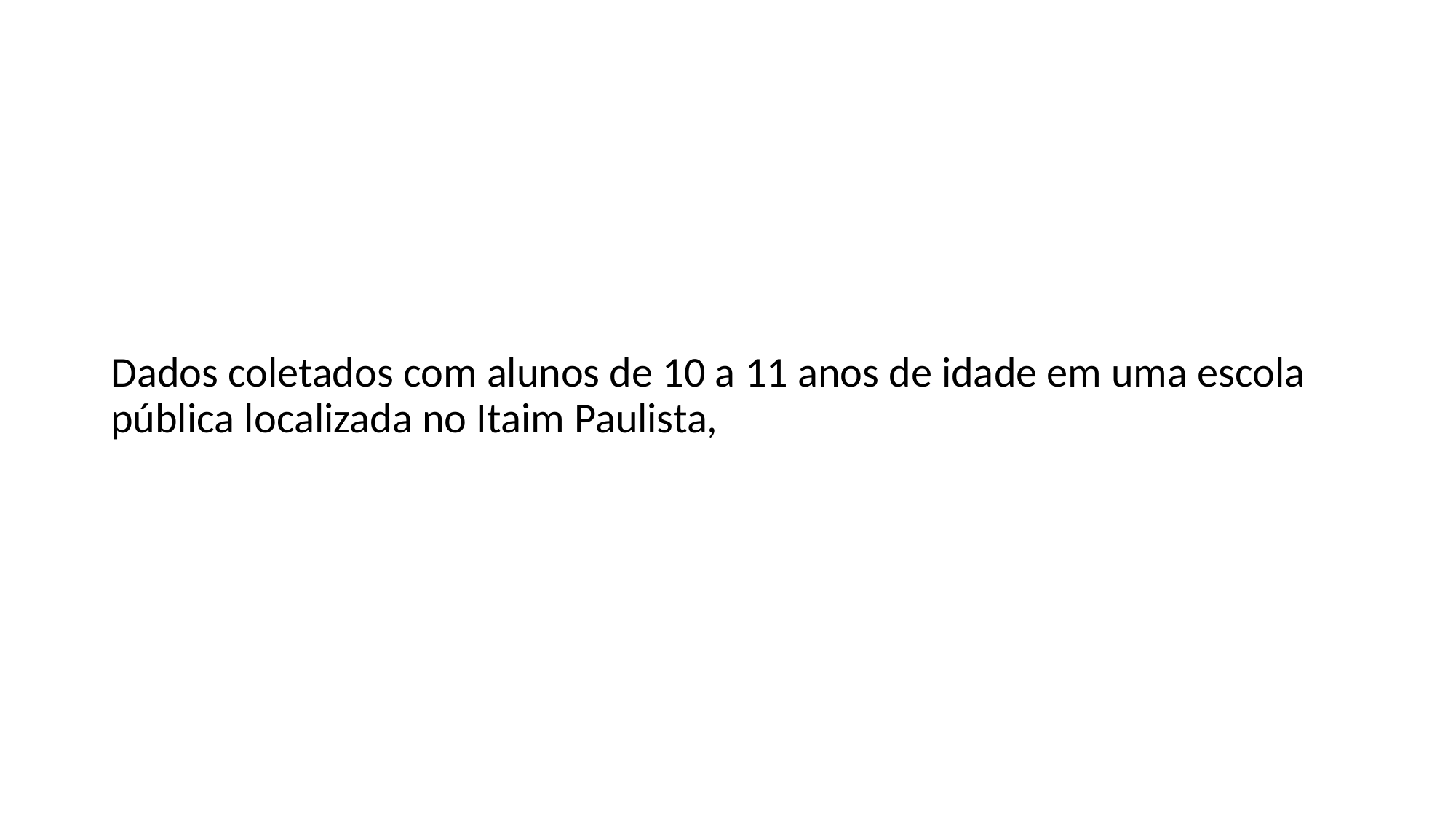

#

Dados coletados com alunos de 10 a 11 anos de idade em uma escola pública localizada no Itaim Paulista,